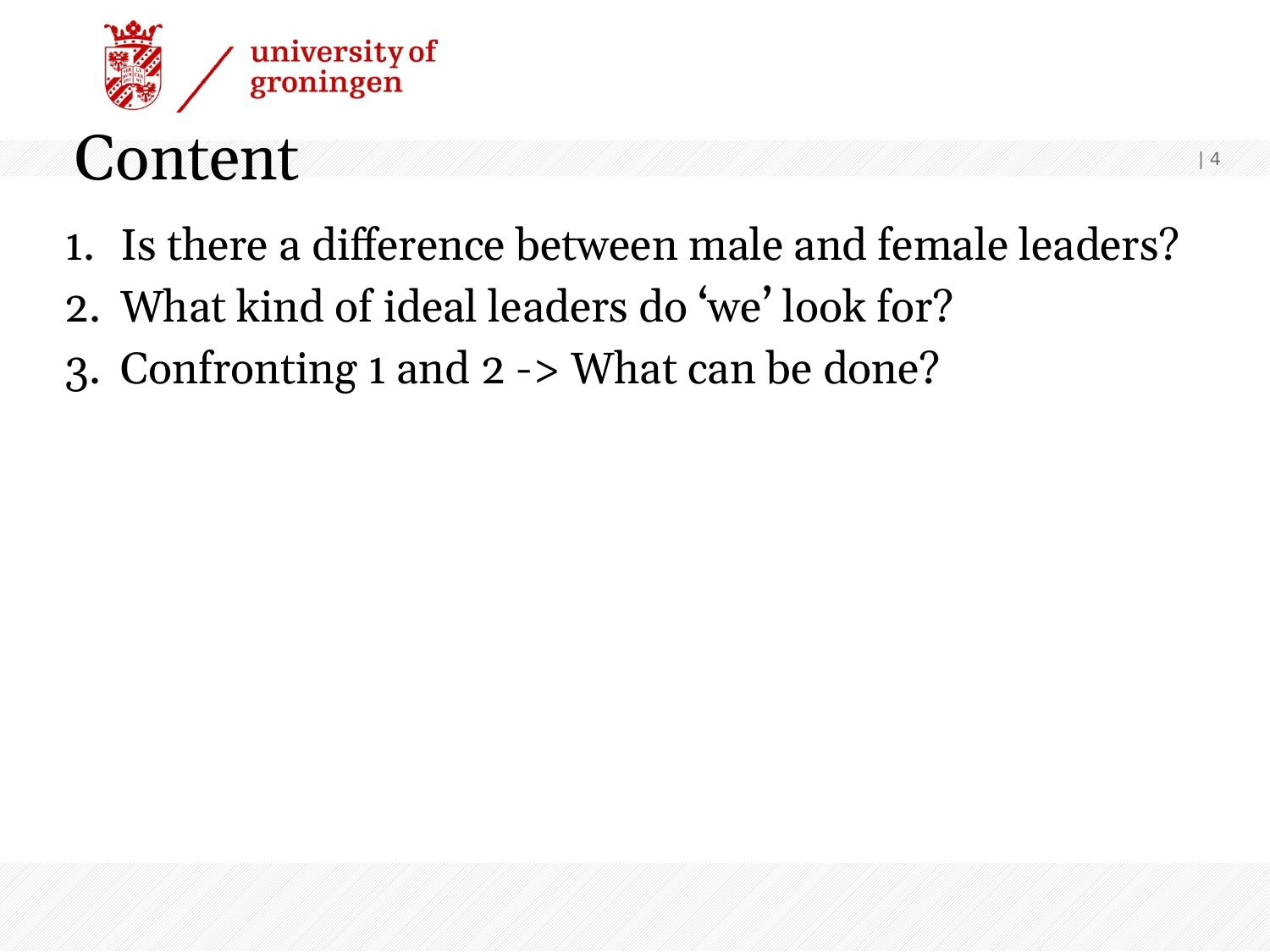

# Content
 | 4
Is there a difference between male and female leaders?
What kind of ideal leaders do ‘we’ look for?
Confronting 1 and 2 -> What can be done?